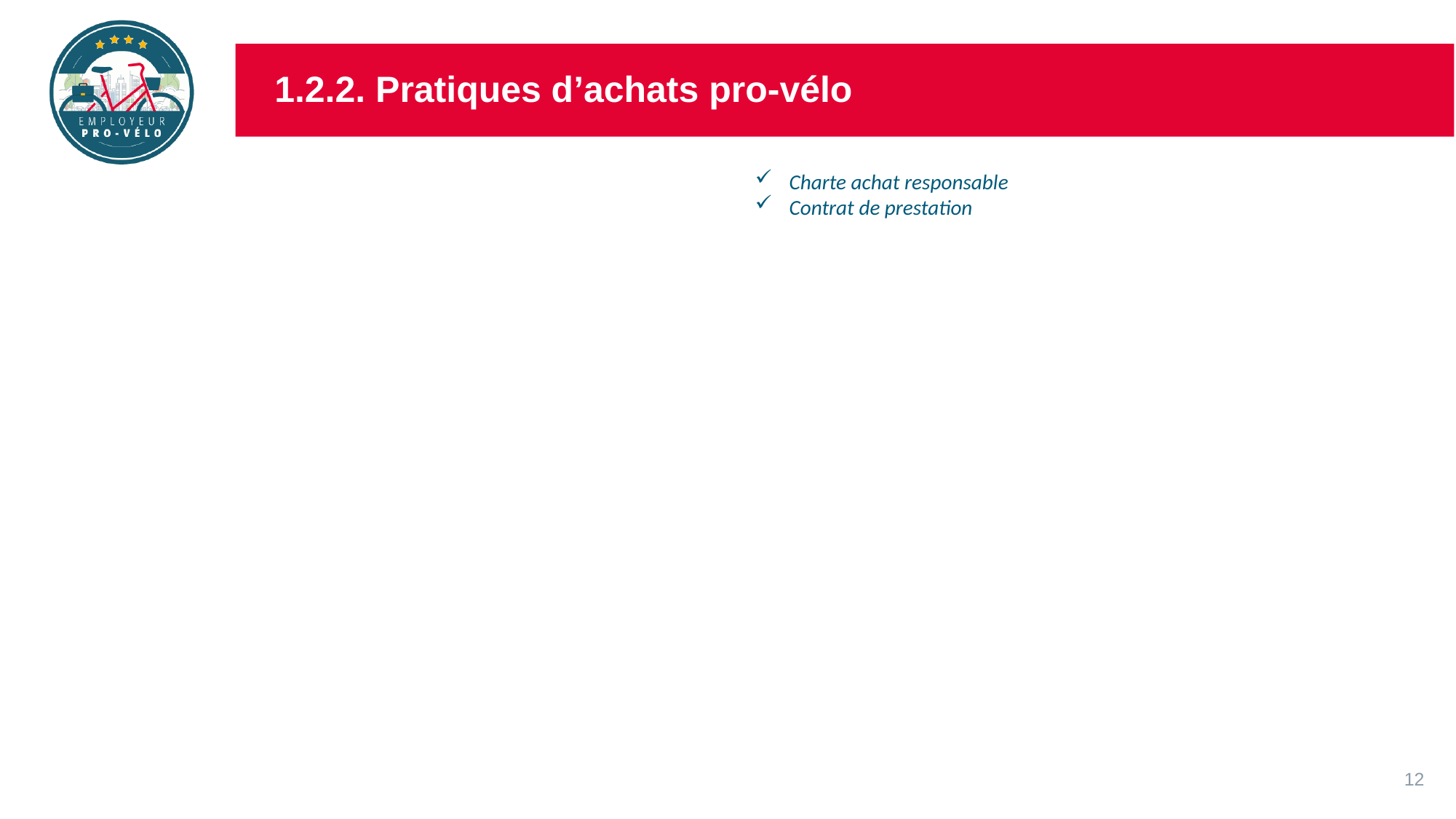

# 1.2.2. Pratiques d’achats pro-vélo
Charte achat responsable
Contrat de prestation

12